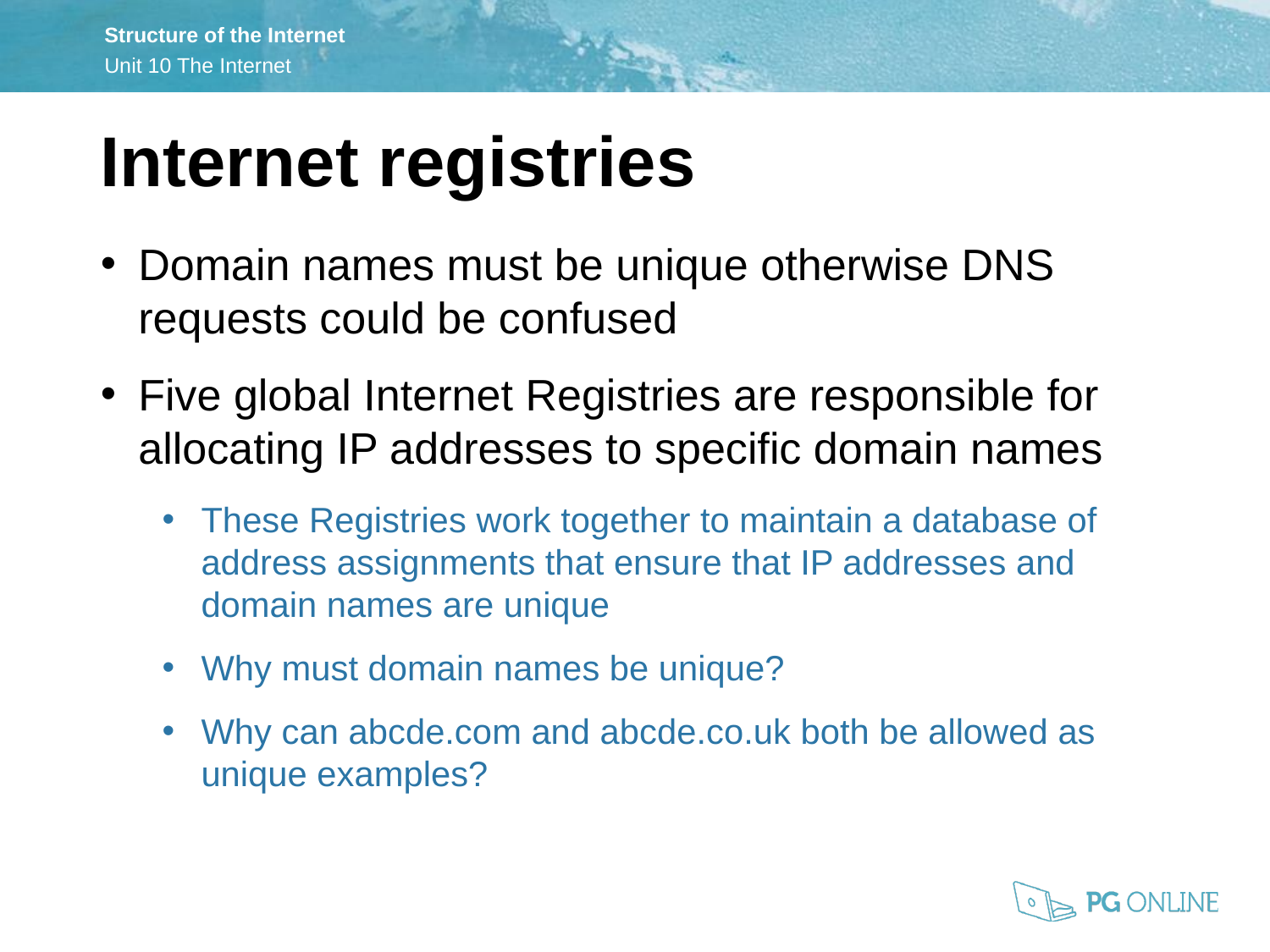

Internet registries
Domain names must be unique otherwise DNS requests could be confused
Five global Internet Registries are responsible for allocating IP addresses to specific domain names
These Registries work together to maintain a database of address assignments that ensure that IP addresses and domain names are unique
Why must domain names be unique?
Why can abcde.com and abcde.co.uk both be allowed as unique examples?